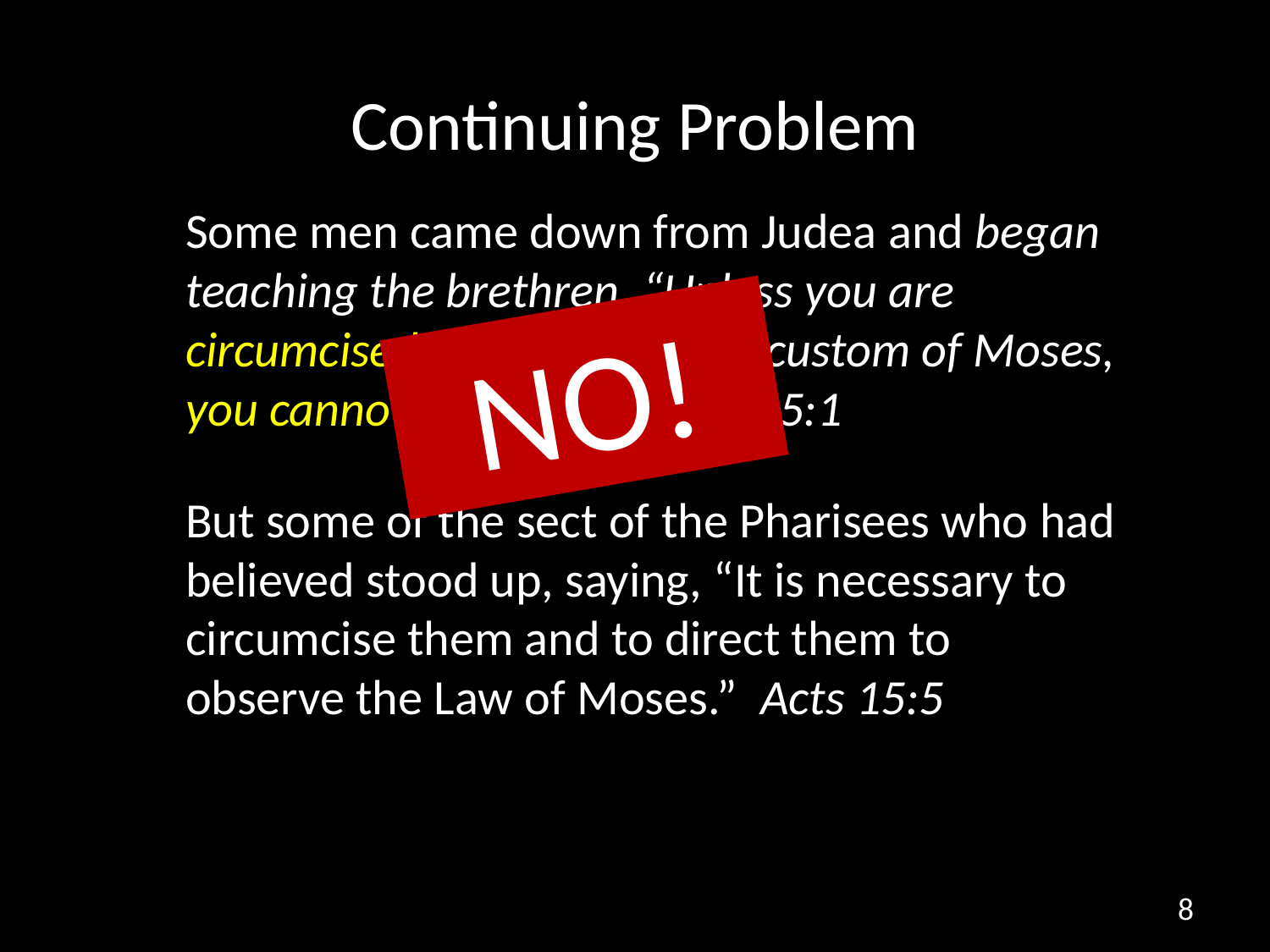

# Continuing Problem
Some men came down from Judea and began teaching the brethren, “Unless you are circumcised according to the custom of Moses, you cannot be saved.”   Acts 15:1
But some of the sect of the Pharisees who had believed stood up, saying, “It is necessary to circumcise them and to direct them to observe the Law of Moses.”  Acts 15:5
  NO!
8